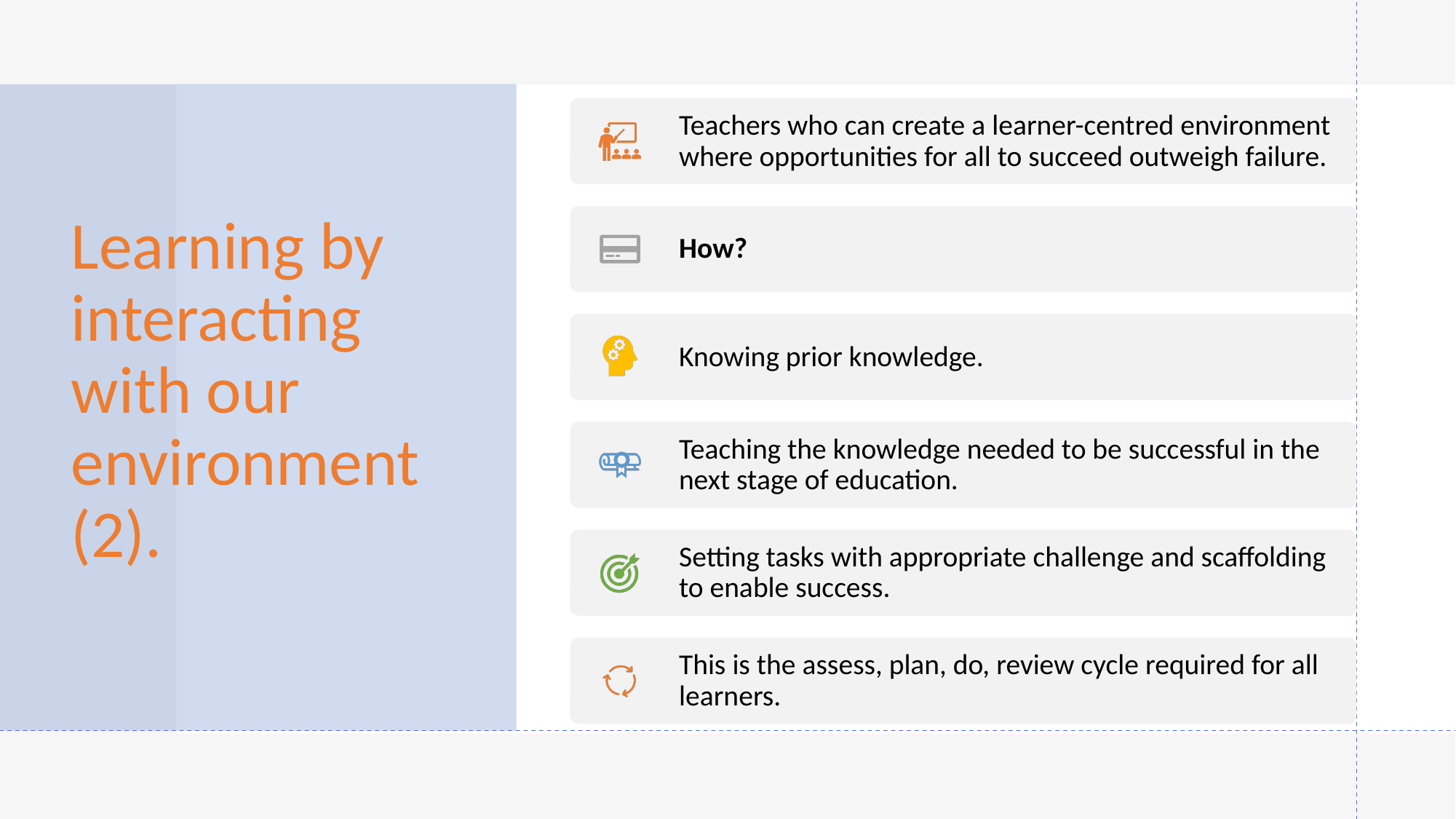

# Learning by interacting with our environment (2).

Teachers who can create a learner-centred environment where opportunities for all to succeed outweigh failure.
How?
Knowing prior knowledge.
Teaching the knowledge needed to be successful in the next stage of education.
Setting tasks with appropriate challenge and scaffolding to enable success.
This is the assess, plan, do, review cycle required for all learners.